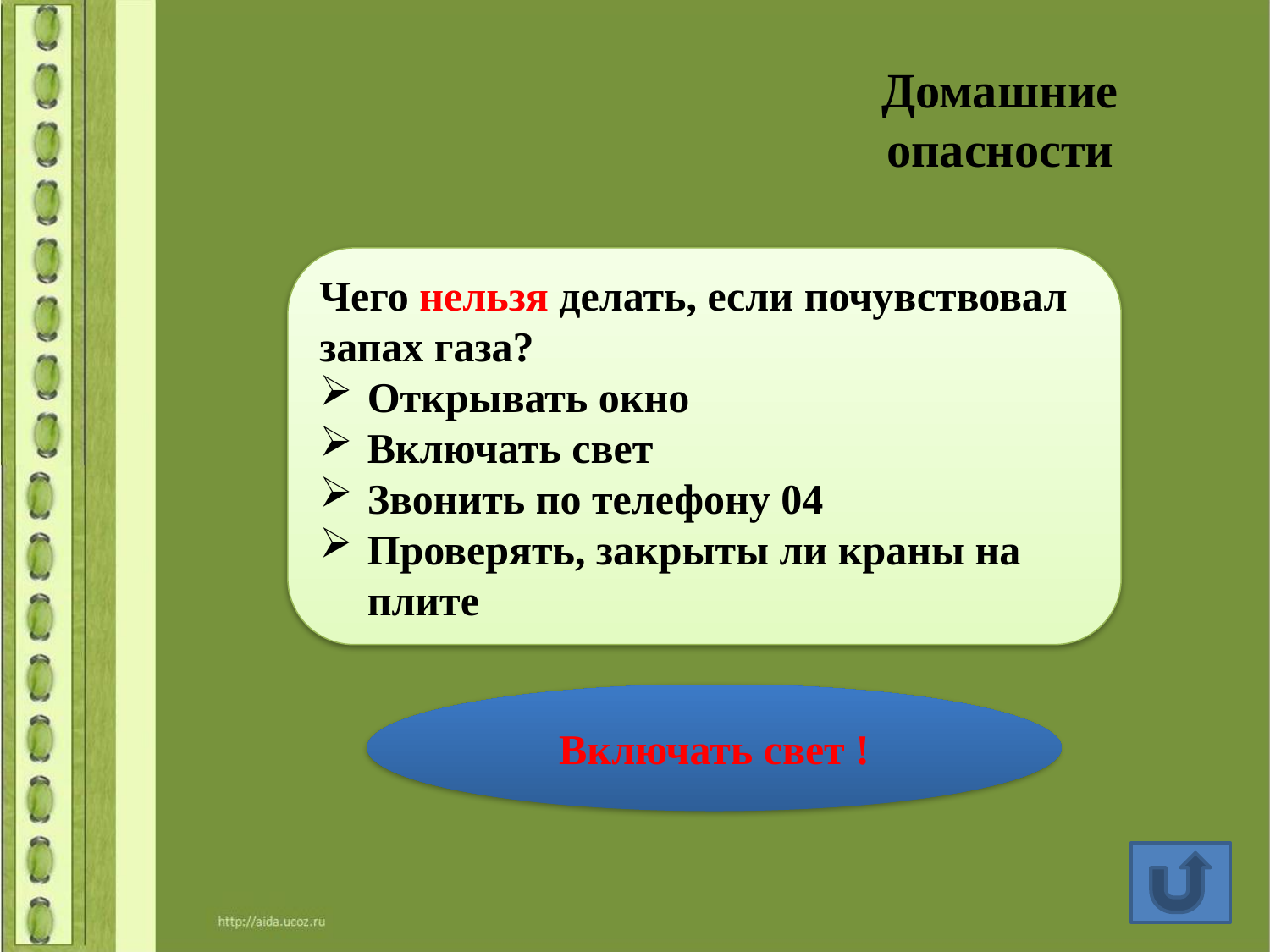

# Домашние опасности

Чего нельзя делать, если почувствовал запах газа?
Открывать окно
Включать свет
Звонить по телефону 04
Проверять, закрыты ли краны на плите

Включать свет !